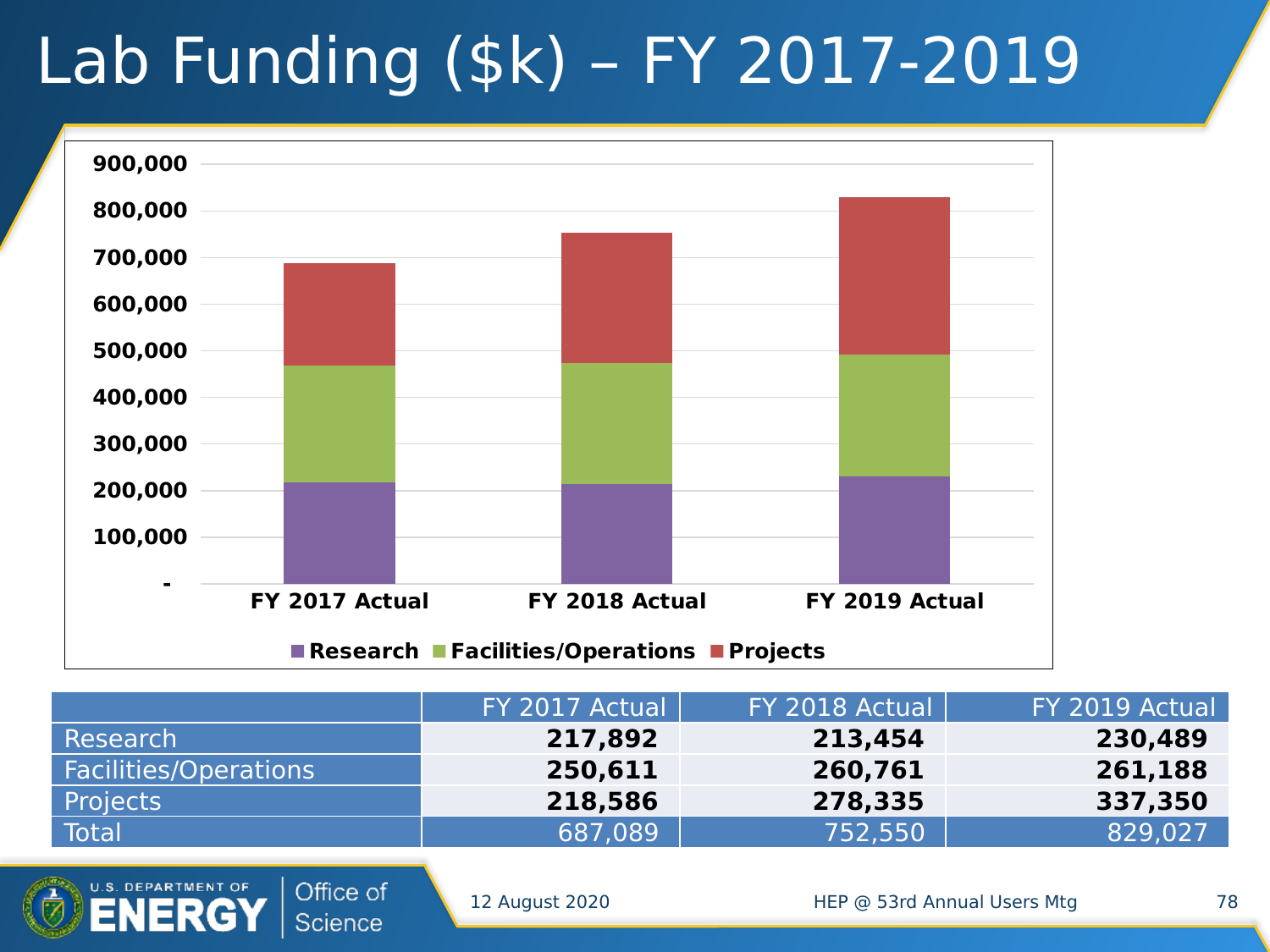

# Lab Funding ($k) – FY 2017-2019

### Chart

| Category | Research | Facilities/Operations | Projects |
|---|---|---|---|
| FY 2017 Actual | 217892.0 | 250611.0 | 218586.0 |
| FY 2018 Actual | 213454.103 | 260760.50691 | 278335.0 |
| FY 2019 Actual | 230489.0 | 261188.0 | 337350.0 |
|  | FY 2017 Actual | FY 2018 Actual | FY 2019 Actual |
| --- | --- | --- | --- |
| Research | 217,892 | 213,454 | 230,489 |
| Facilities/Operations | 250,611 | 260,761 | 261,188 |
| Projects | 218,586 | 278,335 | 337,350 |
| Total | 687,089 | 752,550 | 829,027 |
12 August 2020
HEP @ 53rd Annual Users Mtg
78